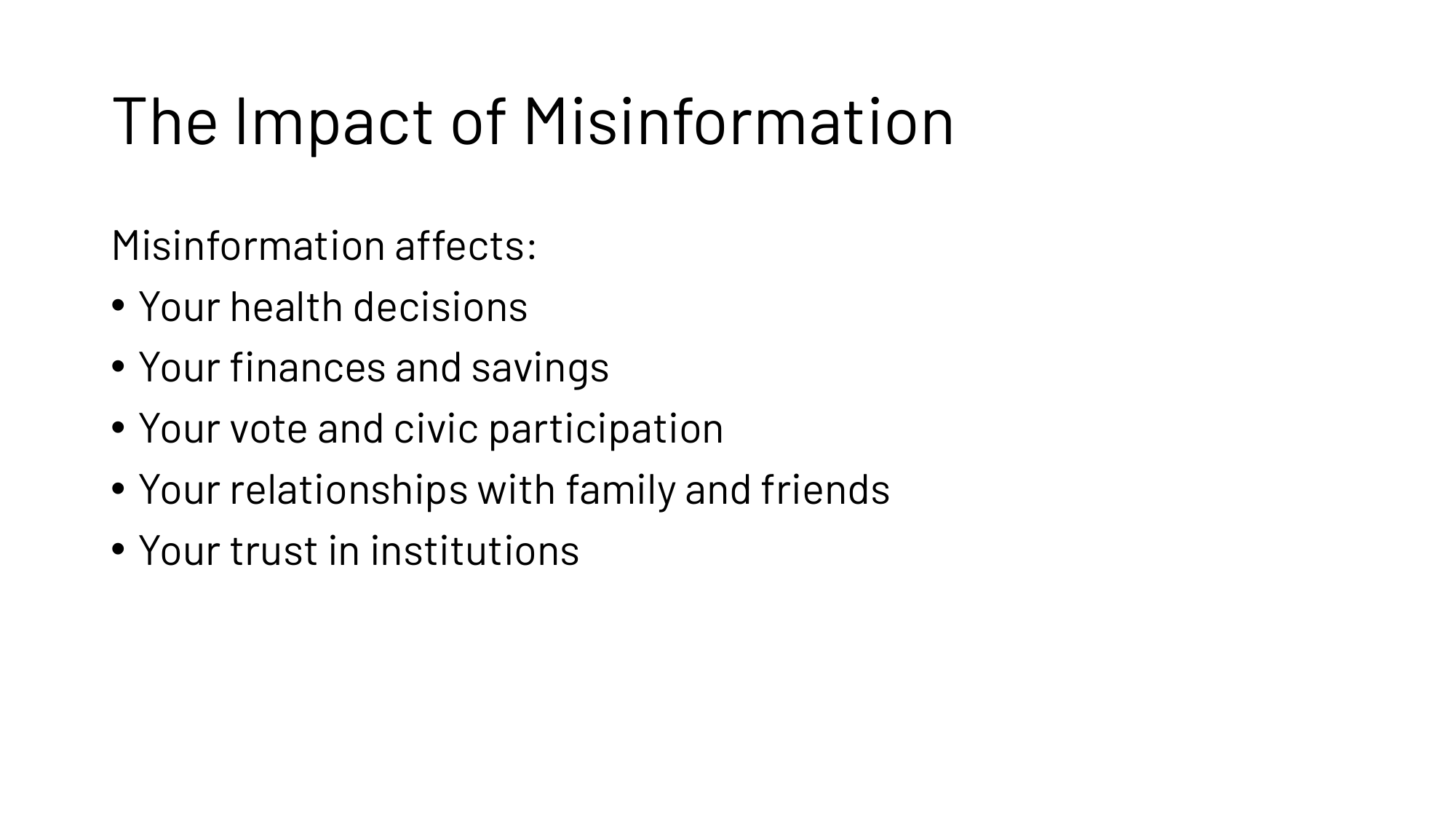

# The Impact of Misinformation
Misinformation affects:
Your health decisions
Your finances and savings
Your vote and civic participation
Your relationships with family and friends
Your trust in institutions